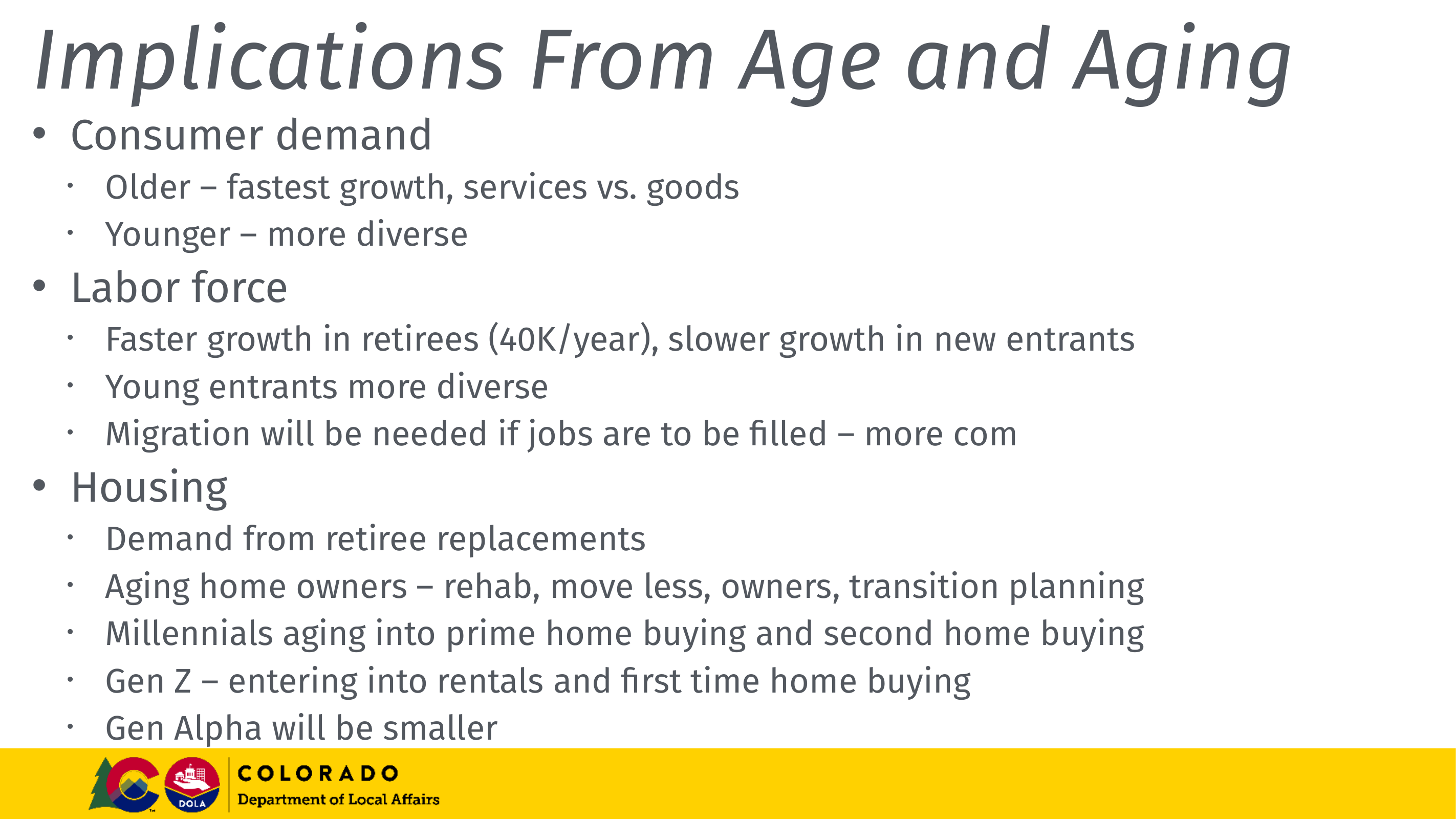

# Implications From Age and Aging
Consumer demand
Older – fastest growth, services vs. goods
Younger – more diverse
Labor force
Faster growth in retirees (40K/year), slower growth in new entrants
Young entrants more diverse
Migration will be needed if jobs are to be filled – more com
Housing
Demand from retiree replacements
Aging home owners – rehab, move less, owners, transition planning
Millennials aging into prime home buying and second home buying
Gen Z – entering into rentals and first time home buying
Gen Alpha will be smaller